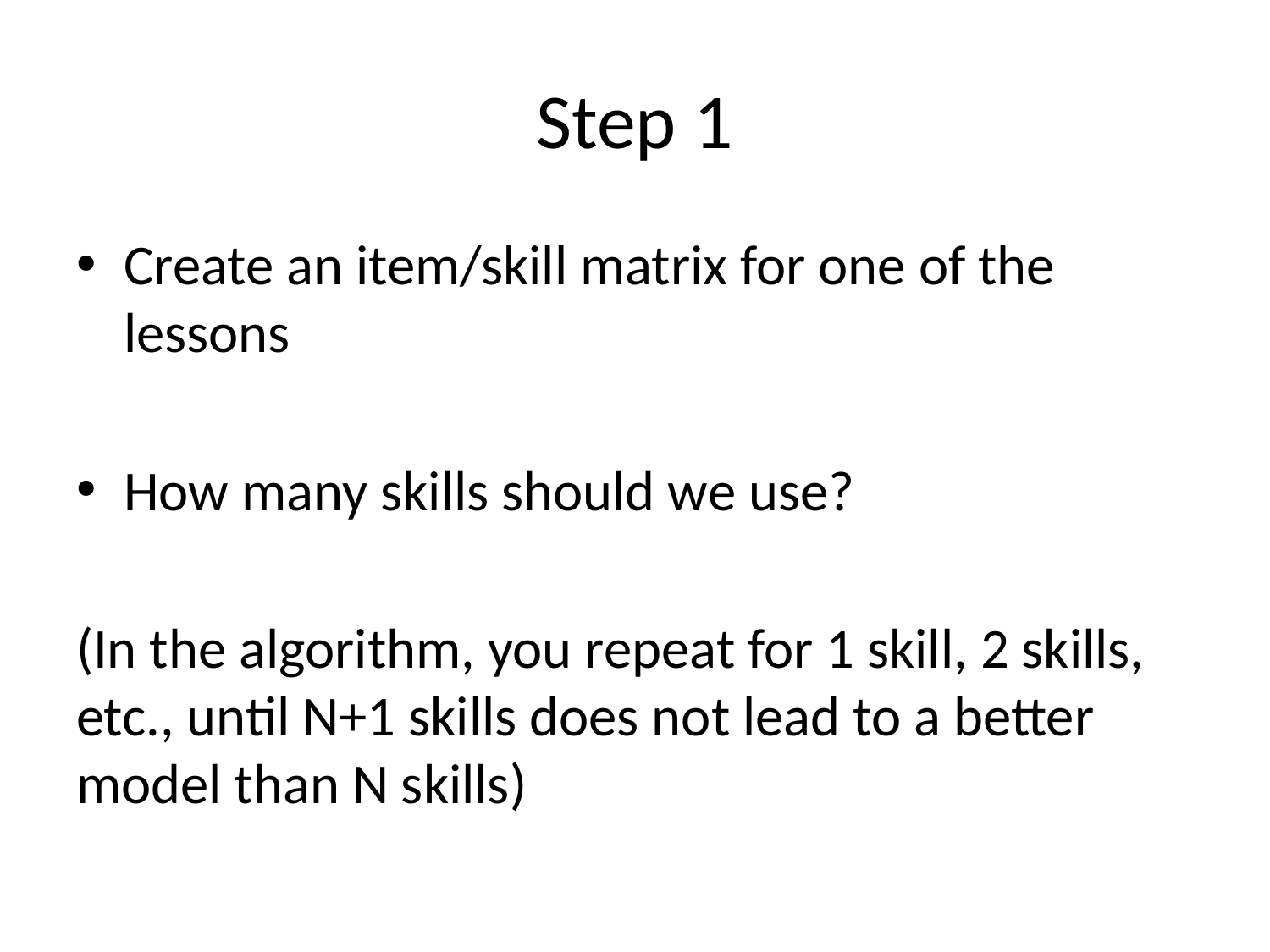

# Step 1
Create an item/skill matrix for one of the lessons

How many skills should we use?

(In the algorithm, you repeat for 1 skill, 2 skills, etc., until N+1 skills does not lead to a better model than N skills)